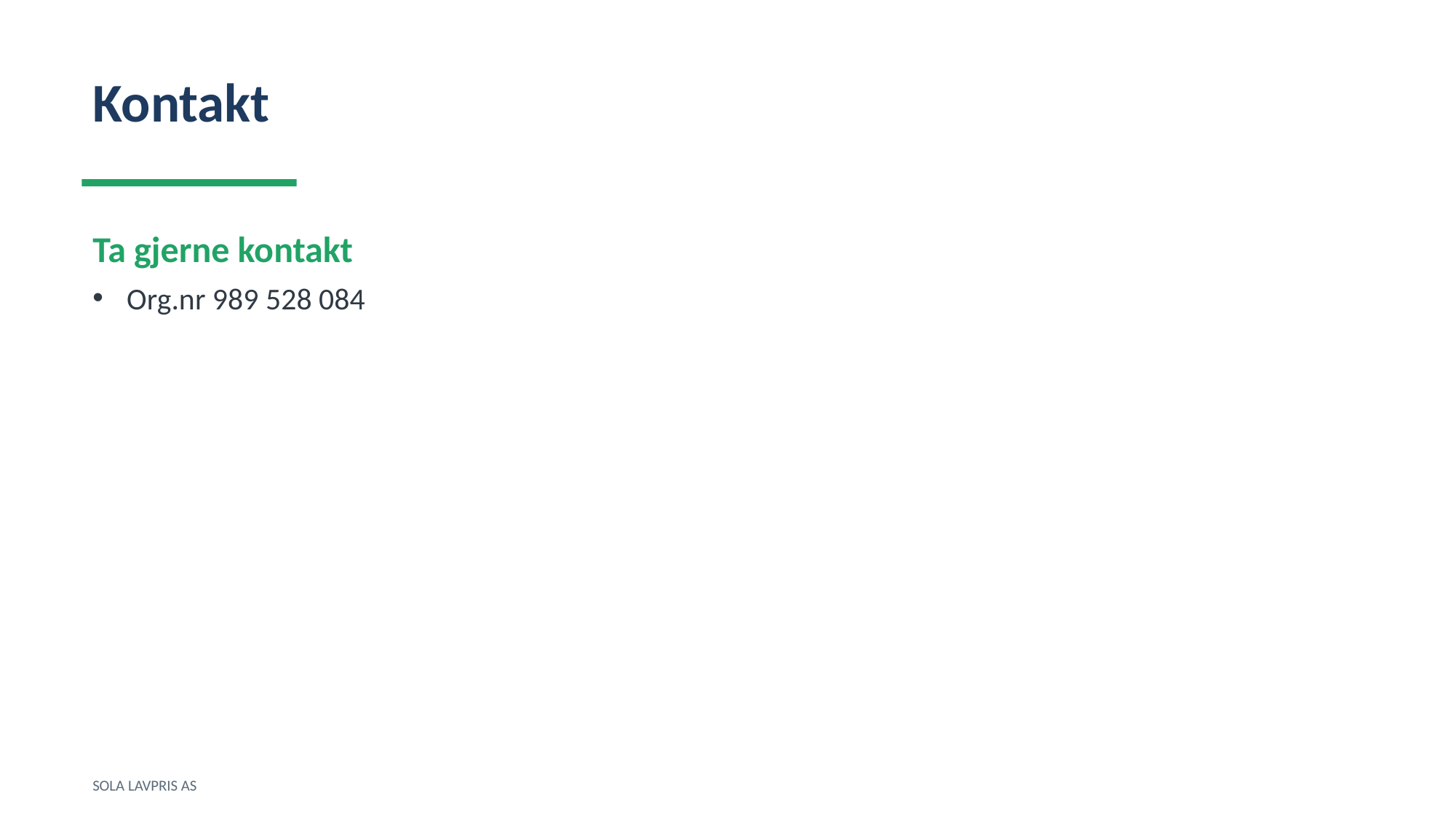

Kontakt

Ta gjerne kontakt
Org.nr 989 528 084
SOLA LAVPRIS AS